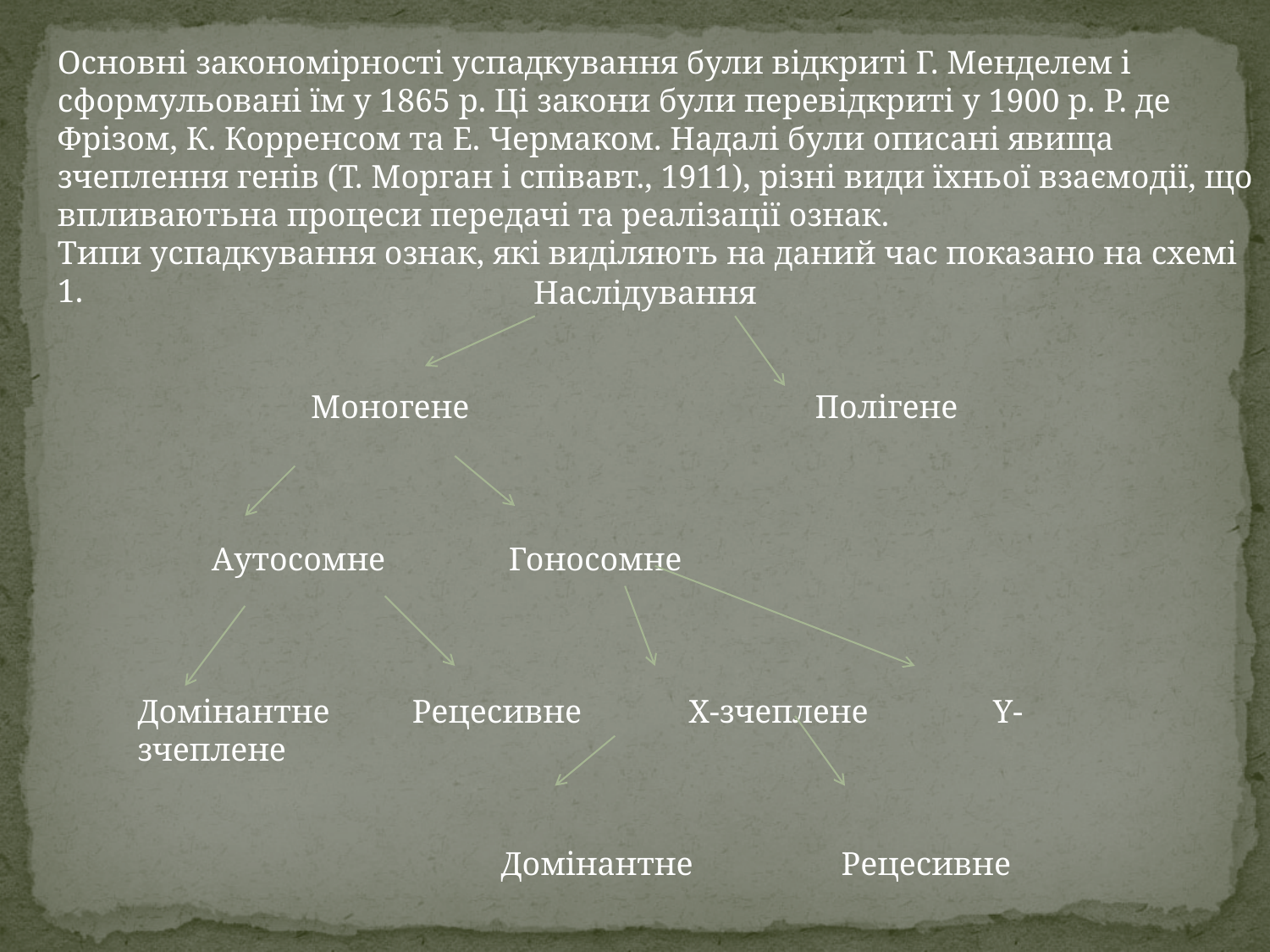

Основні закономірності успадкування були відкриті Г. Менделем і сформульовані їм у 1865 р. Ці закони були перевідкриті у 1900 р. Р. де Фрізом, К. Корренсом та Е. Чермаком. Надалі були описані явища зчеплення генів (Т. Морган і співавт., 1911), різні види їхньої взаємодії, що впливаютьна процеси передачі та реалізації ознак.
Типи успадкування ознак, які виділяють на даний час показано на схемі 1.
Наслідування

                     Моногене                                          Полігене

         Аутосомне               Гоносомне

Домінантне          Рецесивне             Х-зчеплене               Y-зчеплене

                                            Домінантне                  Рецесивне